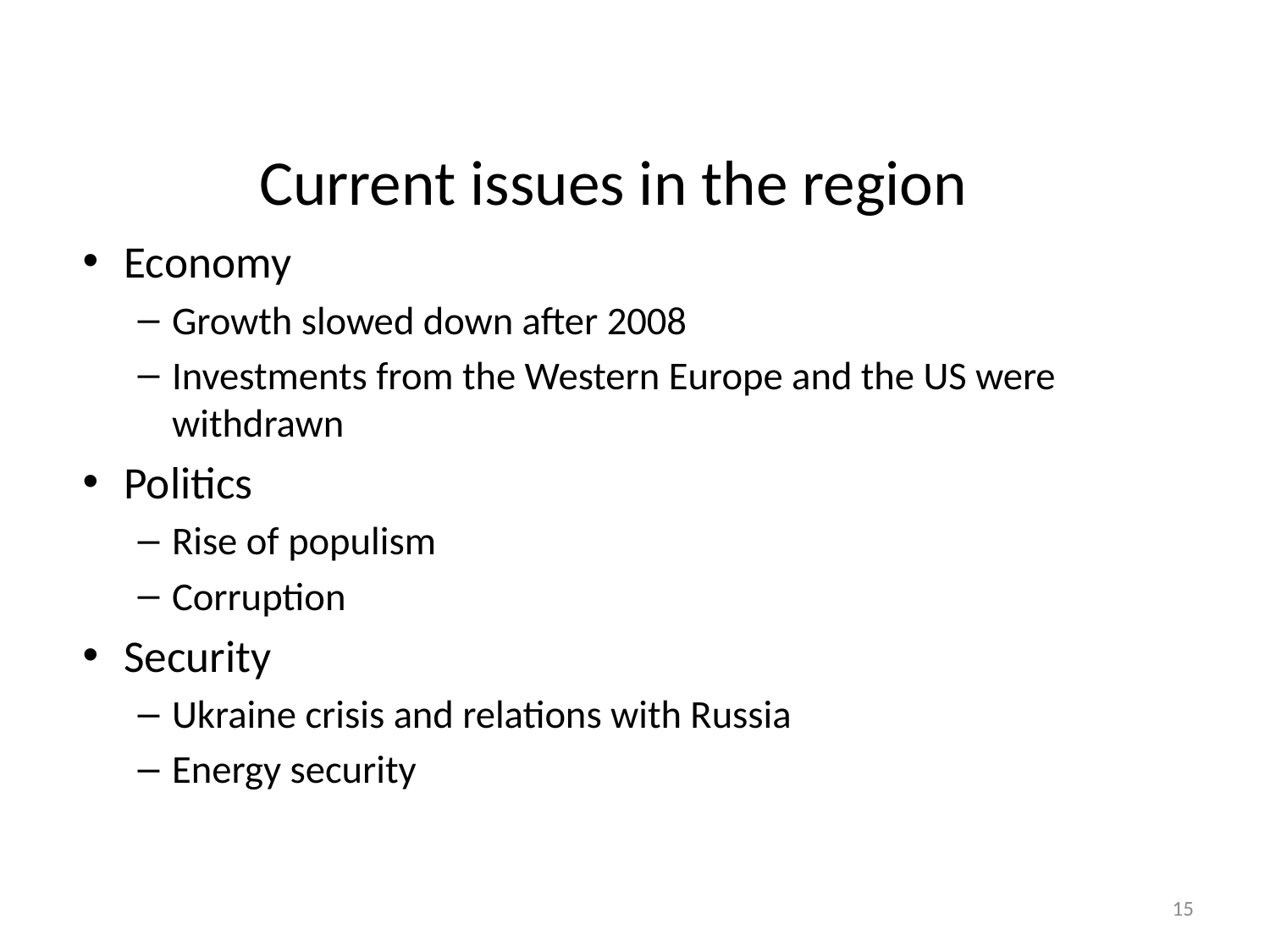

# Current issues in the region
Economy
Growth slowed down after 2008
Investments from the Western Europe and the US were withdrawn
Politics
Rise of populism
Corruption
Security
Ukraine crisis and relations with Russia
Energy security

15